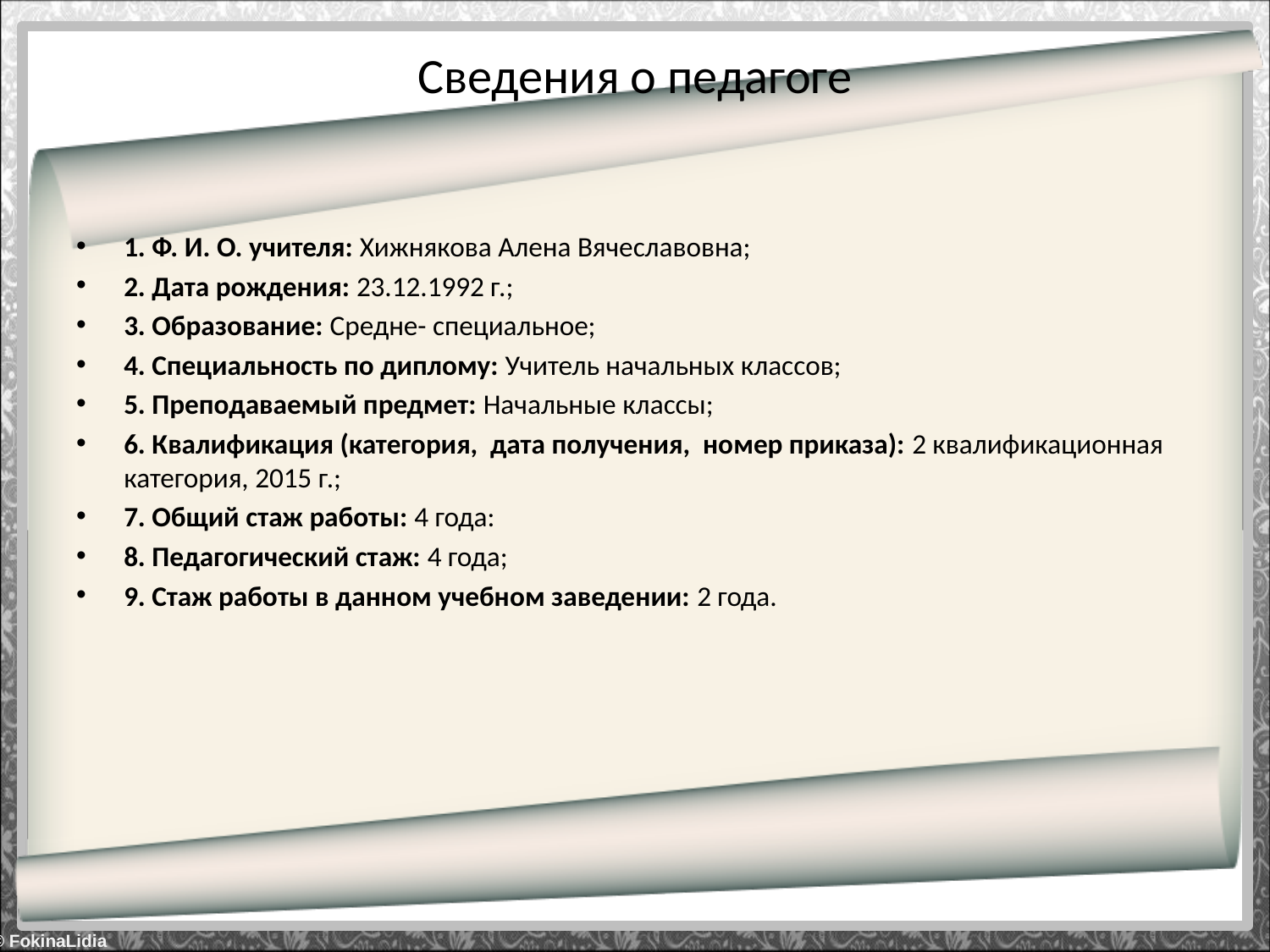

# Сведения о педагоге
1. Ф. И. О. учителя: Хижнякова Алена Вячеславовна;
2. Дата рождения: 23.12.1992 г.;
3. Образование: Средне- специальное;
4. Специальность по диплому: Учитель начальных классов;
5. Преподаваемый предмет: Начальные классы;
6. Квалификация (категория,  дата получения,  номер приказа): 2 квалификационная категория, 2015 г.;
7. Общий стаж работы: 4 года:
8. Педагогический стаж: 4 года;
9. Стаж работы в данном учебном заведении: 2 года.